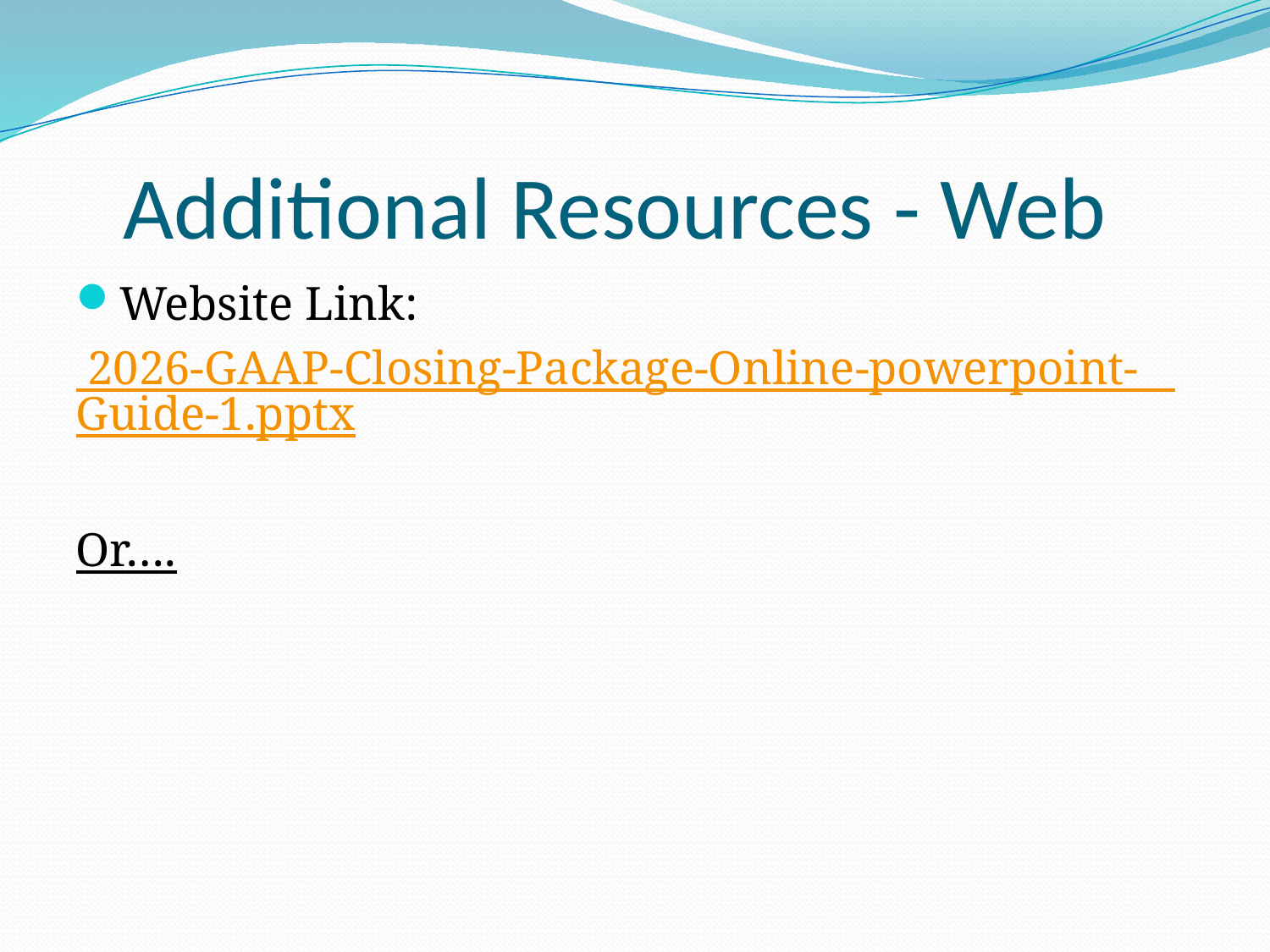

# Additional Resources - Web
Website Link:
 2026-GAAP-Closing-Package-Online-powerpoint-   Guide-1.pptx

Or….